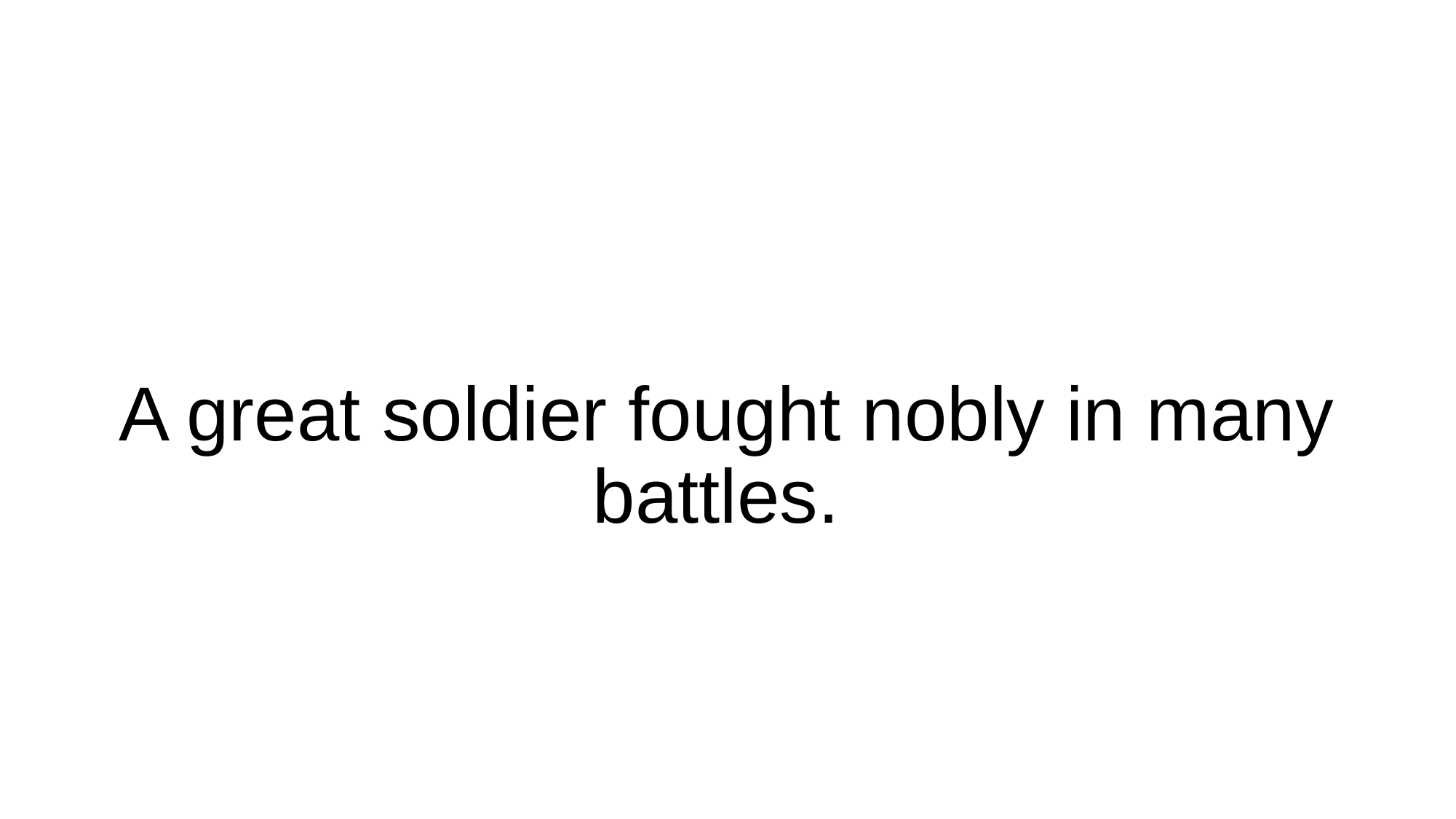

# A great soldier fought nobly in many battles.